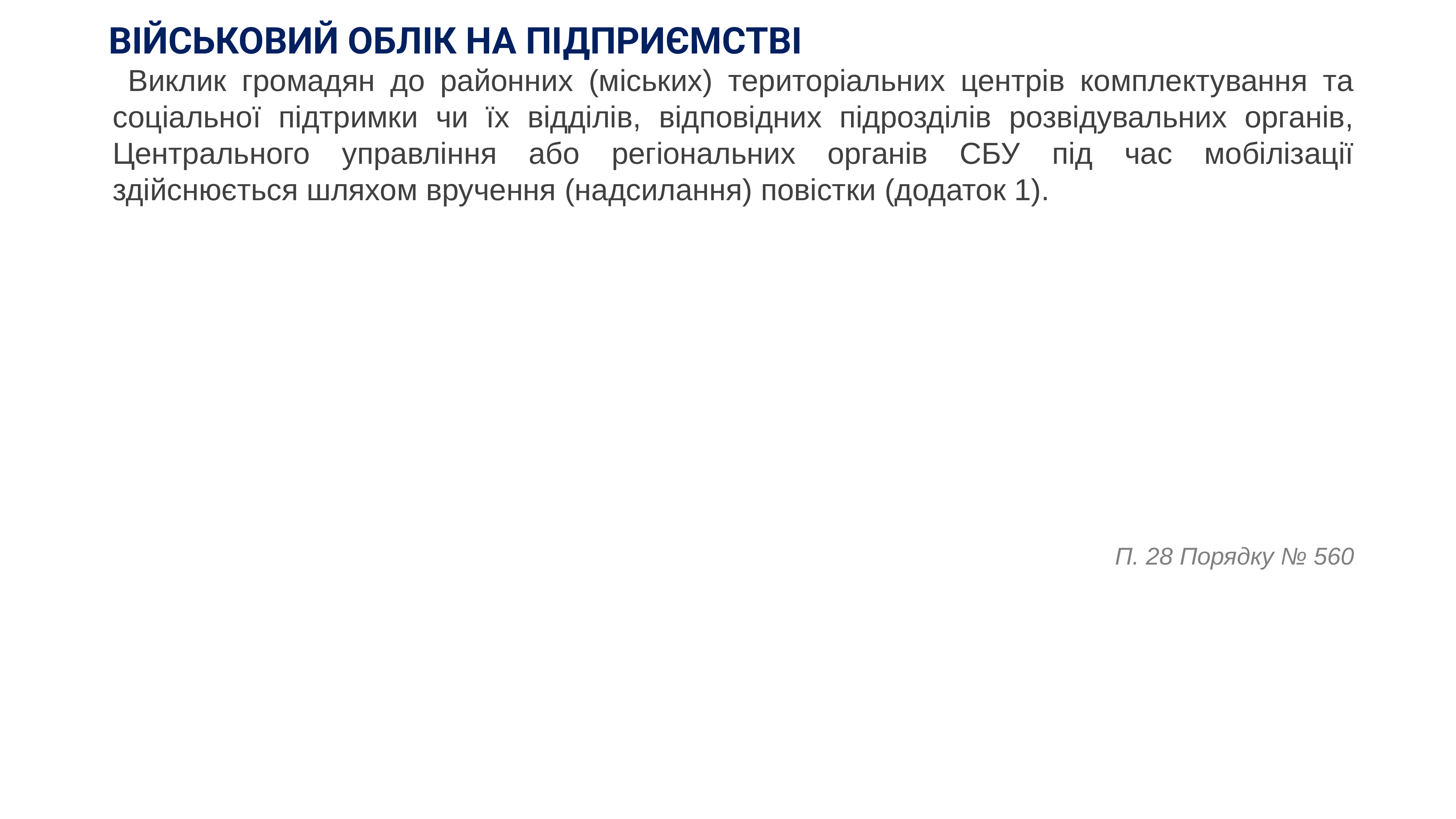

# ВІЙСЬКОВИЙ ОБЛІК НА ПІДПРИЄМСТВІ
 Виклик громадян до районних (міських) територіальних центрів комплектування та соціальної підтримки чи їх відділів, відповідних підрозділів розвідувальних органів, Центрального управління або регіональних органів СБУ під час мобілізації здійснюється шляхом вручення (надсилання) повістки (додаток 1).

П. 28 Порядку № 560

KAZNACHEI
61